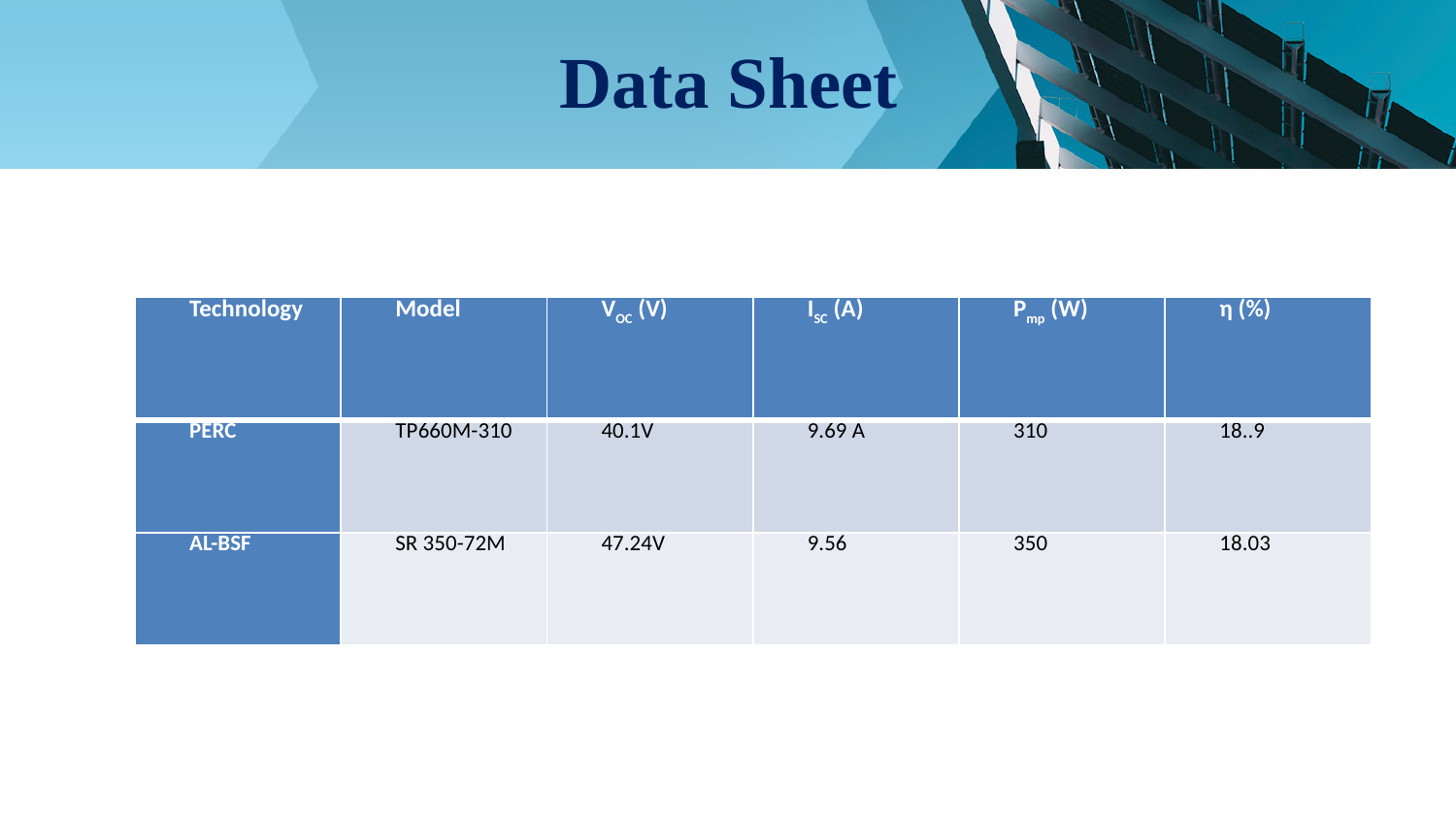

# Data Sheet
| Technology | Model | VOC (V) | ISC (A) | Pmp (W) | η (%) |
| --- | --- | --- | --- | --- | --- |
| PERC | TP660M-310 | 40.1V | 9.69 A | 310 | 18..9 |
| AL-BSF | SR 350-72M | 47.24V | 9.56 | 350 | 18.03 |